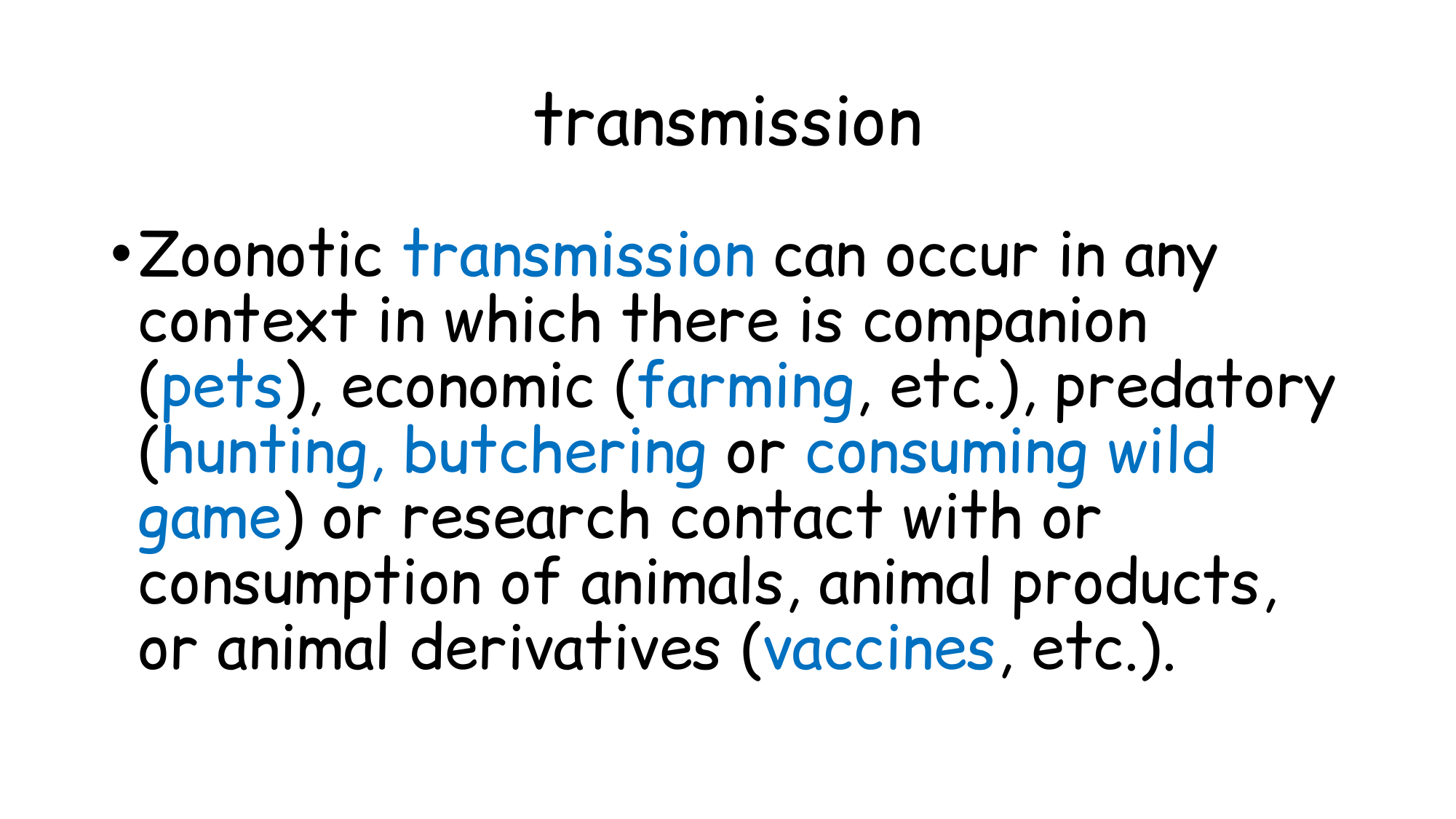

# transmission
Zoonotic transmission can occur in any context in which there is companion (pets), economic (farming, etc.), predatory (hunting, butchering or consuming wild game) or research contact with or consumption of animals, animal products, or animal derivatives (vaccines, etc.).